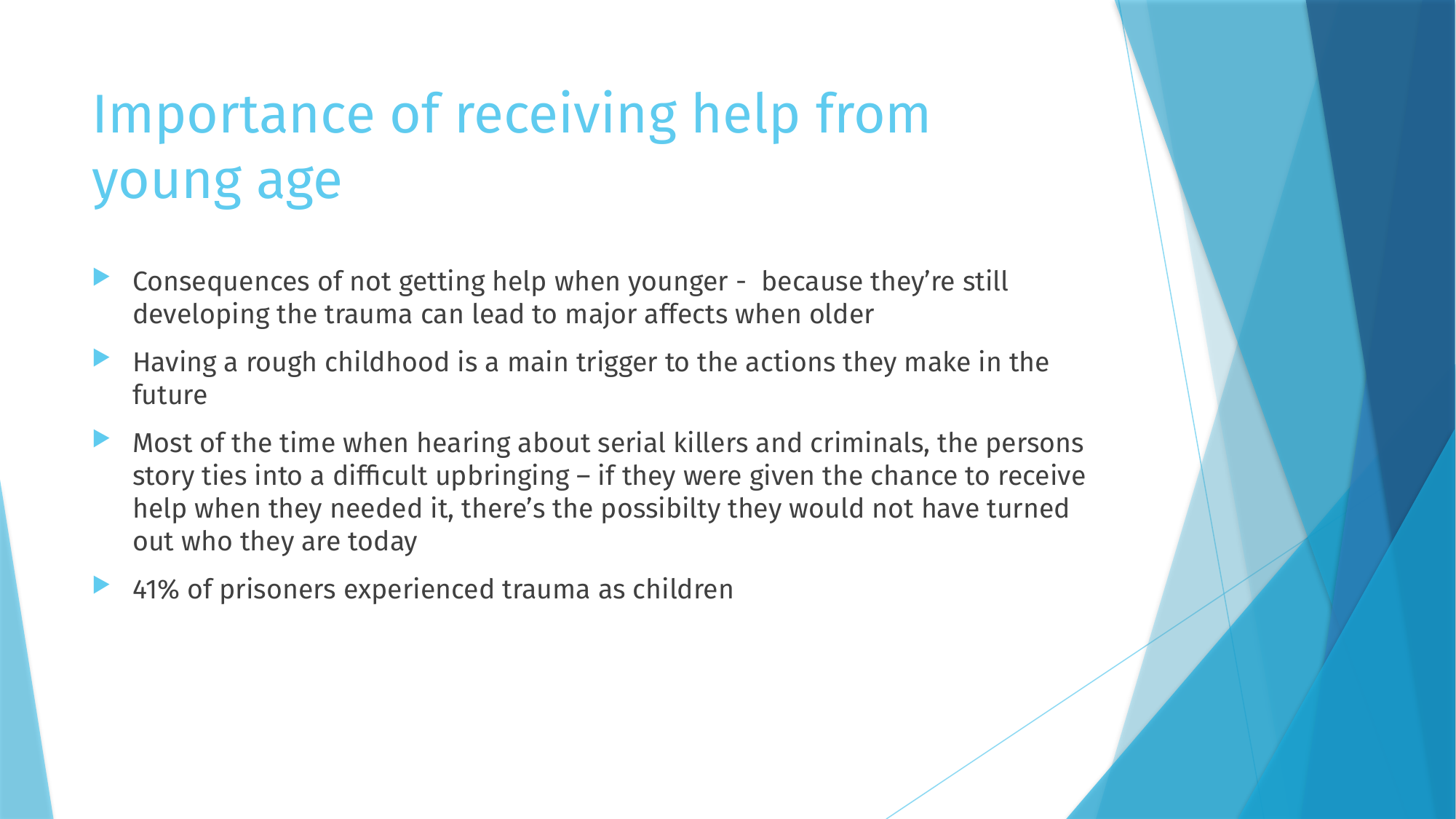

# Importance of receiving help from young age
Consequences of not getting help when younger -  because they’re still developing the trauma can lead to major affects when older
Having a rough childhood is a main trigger to the actions they make in the future
Most of the time when hearing about serial killers and criminals, the persons story ties into a difficult upbringing – if they were given the chance to receive help when they needed it, there’s the possibilty they would not have turned out who they are today
41% of prisoners experienced trauma as children